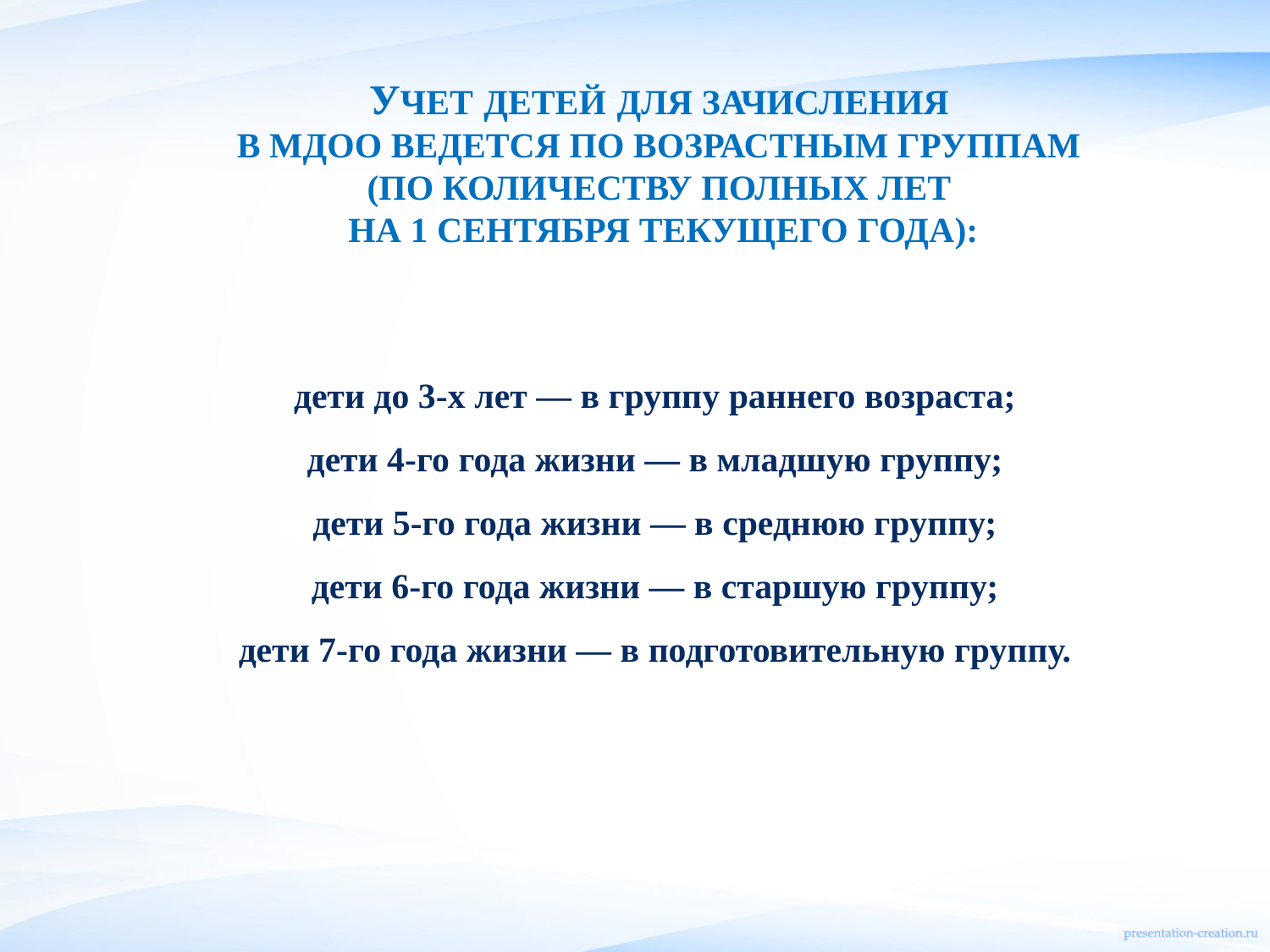

УЧЕТ ДЕТЕЙ ДЛЯ ЗАЧИСЛЕНИЯ
В МДОО ВЕДЕТСЯ ПО ВОЗРАСТНЫМ ГРУППАМ
(по количеству полных лет
на 1 сентября текущего года):
дети до 3-х лет — в группу раннего возраста;
дети 4-го года жизни — в младшую группу;
дети 5-го года жизни — в среднюю группу;
дети 6-го года жизни — в старшую группу;
дети 7-го года жизни — в подготовительную группу.